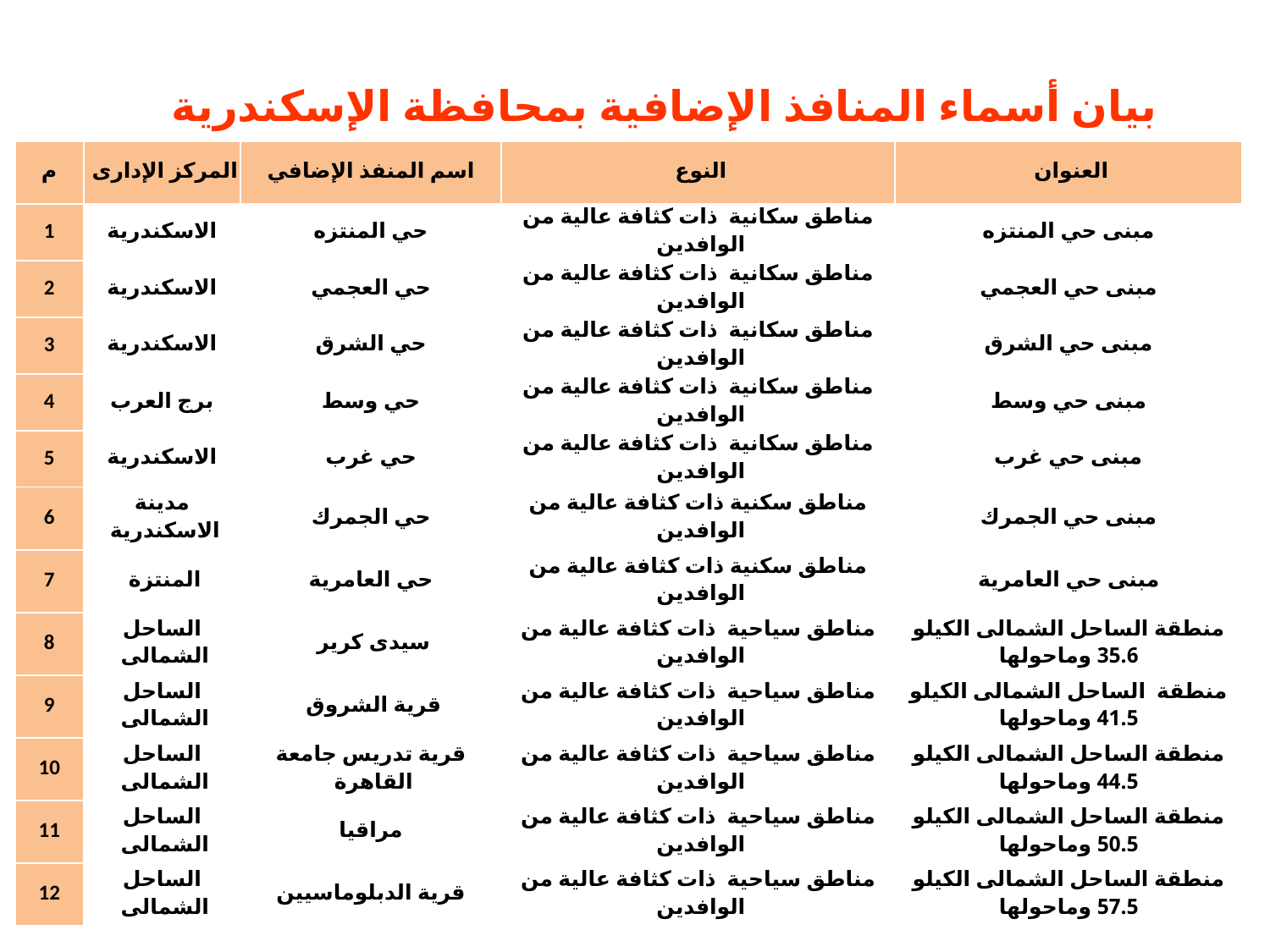

بيان أسماء المنافذ الإضافية بمحافظة الإسكندرية
| م | المركز الإدارى | اسم المنفذ الإضافي | النوع | العنوان |
| --- | --- | --- | --- | --- |
| 1 | الاسكندرية | حي المنتزه | مناطق سكانية ذات كثافة عالية من الوافدين | مبنى حي المنتزه |
| 2 | الاسكندرية | حي العجمي | مناطق سكانية ذات كثافة عالية من الوافدين | مبنى حي العجمي |
| 3 | الاسكندرية | حي الشرق | مناطق سكانية ذات كثافة عالية من الوافدين | مبنى حي الشرق |
| 4 | برج العرب | حي وسط | مناطق سكانية ذات كثافة عالية من الوافدين | مبنى حي وسط |
| 5 | الاسكندرية | حي غرب | مناطق سكانية ذات كثافة عالية من الوافدين | مبنى حي غرب |
| 6 | مدينة الاسكندرية | حي الجمرك | مناطق سكنية ذات كثافة عالية من الوافدين | مبنى حي الجمرك |
| 7 | المنتزة | حي العامرية | مناطق سكنية ذات كثافة عالية من الوافدين | مبنى حي العامرية |
| 8 | الساحل الشمالى | سيدى كرير | مناطق سياحية ذات كثافة عالية من الوافدين | منطقة الساحل الشمالى الكيلو 35.6 وماحولها |
| 9 | الساحل الشمالى | قرية الشروق | مناطق سياحية ذات كثافة عالية من الوافدين | منطقة الساحل الشمالى الكيلو 41.5 وماحولها |
| 10 | الساحل الشمالى | قرية تدريس جامعة القاهرة | مناطق سياحية ذات كثافة عالية من الوافدين | منطقة الساحل الشمالى الكيلو 44.5 وماحولها |
| 11 | الساحل الشمالى | مراقيا | مناطق سياحية ذات كثافة عالية من الوافدين | منطقة الساحل الشمالى الكيلو 50.5 وماحولها |
| 12 | الساحل الشمالى | قرية الدبلوماسيين | مناطق سياحية ذات كثافة عالية من الوافدين | منطقة الساحل الشمالى الكيلو 57.5 وماحولها |